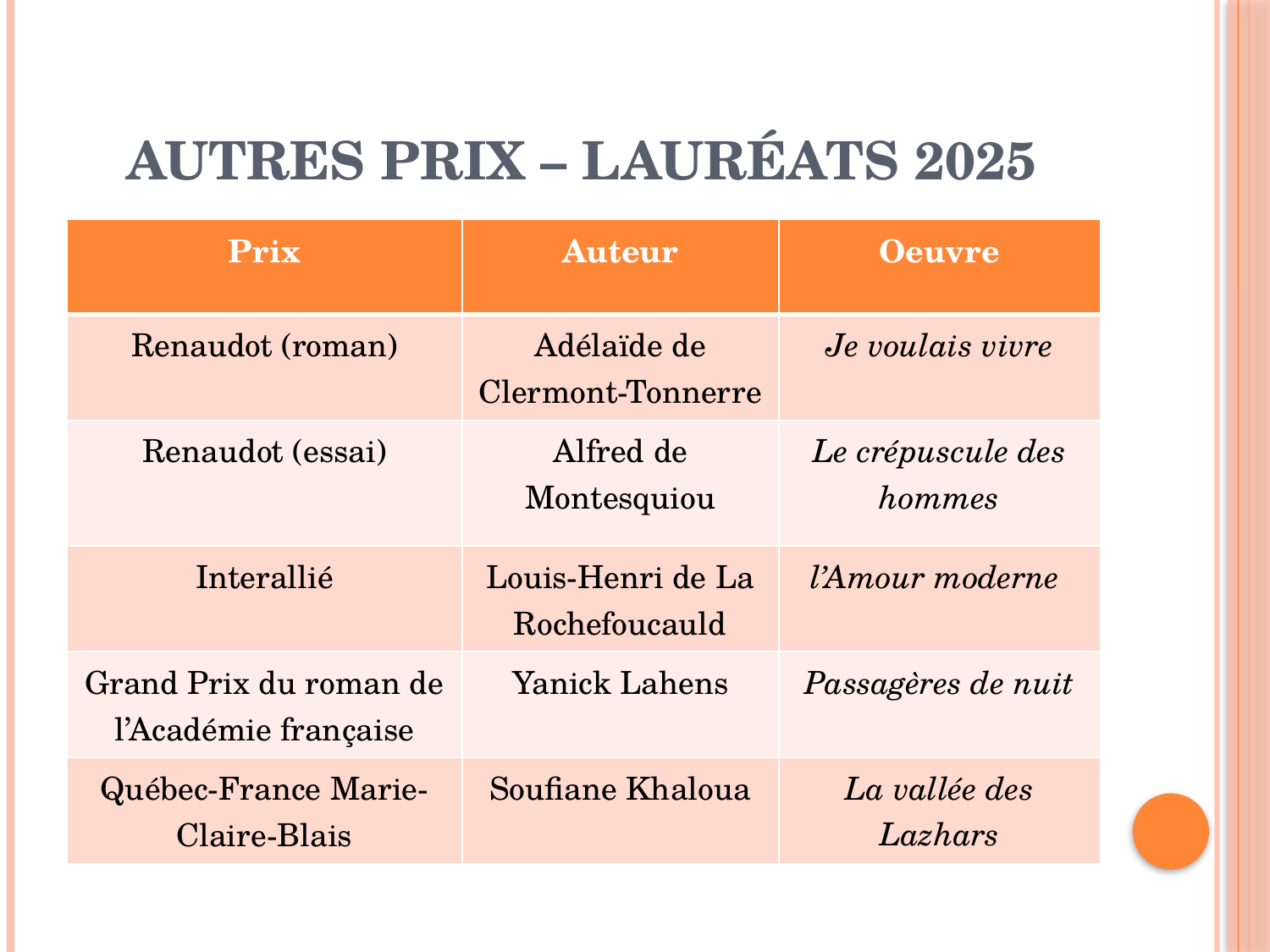

# Autres prix – lauréats 2025
| Prix | Auteur | Oeuvre |
| --- | --- | --- |
| Renaudot (roman) | Adélaïde de Clermont-Tonnerre | Je voulais vivre |
| Renaudot (essai) | Alfred de Montesquiou | Le crépuscule des hommes |
| Interallié | Louis-Henri de La Rochefoucauld | l’Amour moderne |
| Grand Prix du roman de l’Académie française | Yanick Lahens | Passagères de nuit |
| Québec-France Marie-Claire-Blais | Soufiane Khaloua | La vallée des Lazhars |